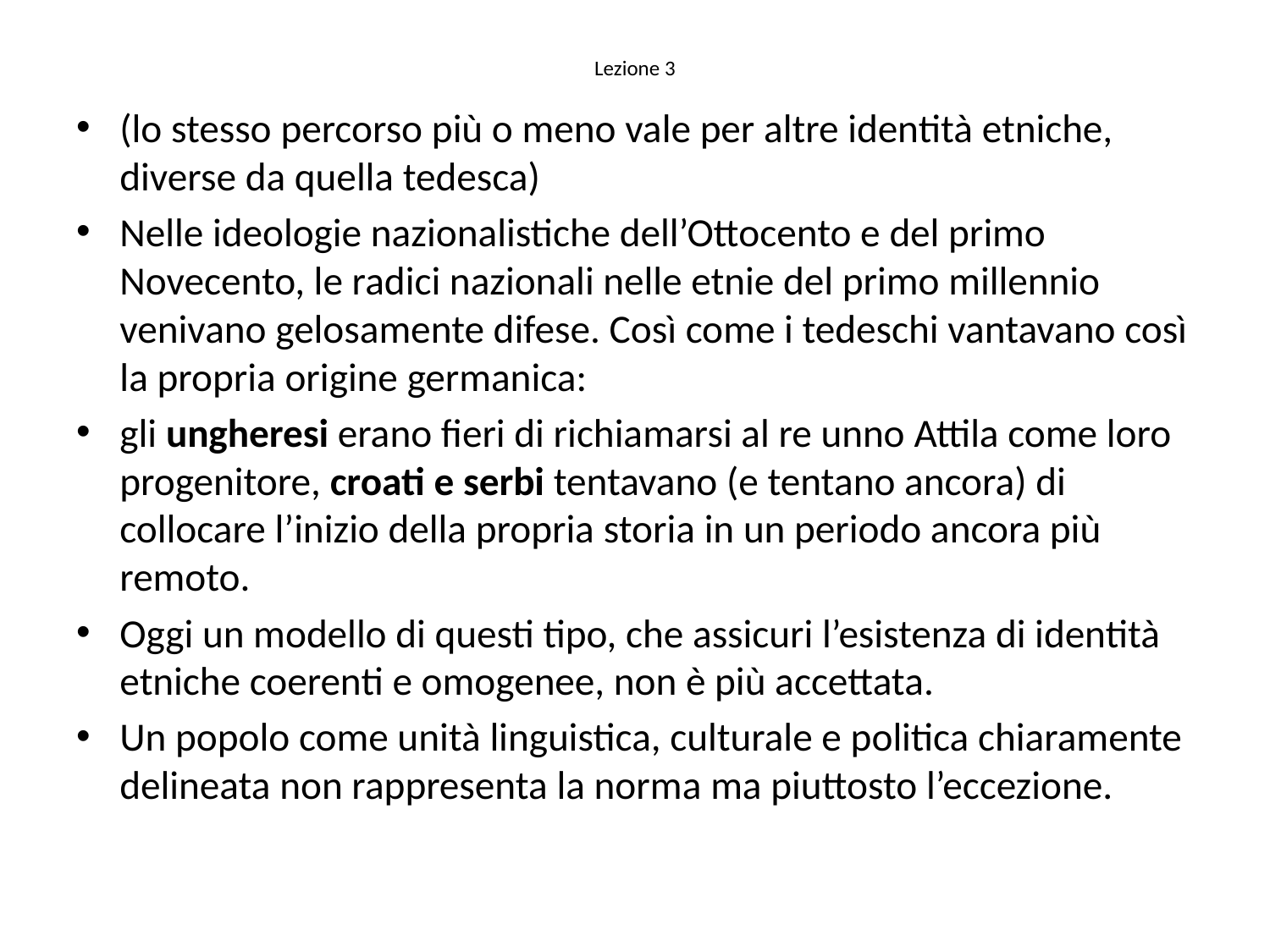

# Lezione 3
(lo stesso percorso più o meno vale per altre identità etniche, diverse da quella tedesca)
Nelle ideologie nazionalistiche dell’Ottocento e del primo Novecento, le radici nazionali nelle etnie del primo millennio venivano gelosamente difese. Così come i tedeschi vantavano così la propria origine germanica:
gli ungheresi erano fieri di richiamarsi al re unno Attila come loro progenitore, croati e serbi tentavano (e tentano ancora) di collocare l’inizio della propria storia in un periodo ancora più remoto.
Oggi un modello di questi tipo, che assicuri l’esistenza di identità etniche coerenti e omogenee, non è più accettata.
Un popolo come unità linguistica, culturale e politica chiaramente delineata non rappresenta la norma ma piuttosto l’eccezione.